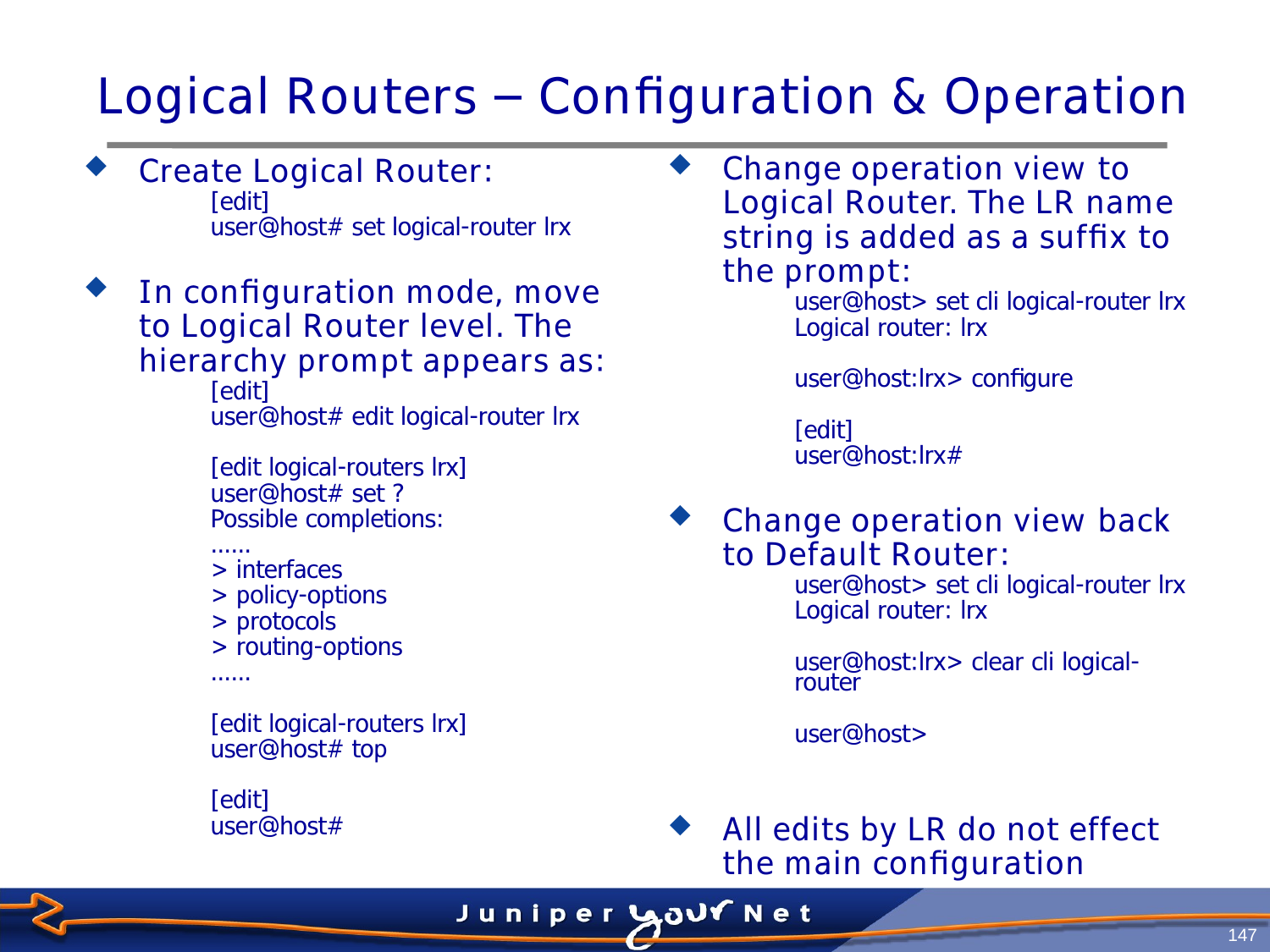

# Logical Routers – Configuration & Operation
Change operation view to Logical Router. The LR name string is added as a suffix to the prompt:
	user@host> set cli logical-router lrx
	Logical router: lrx

	user@host:lrx> configure

	[edit]
	user@host:lrx#

Change operation view back to Default Router:
	user@host> set cli logical-router lrx
	Logical router: lrx

	user@host:lrx> clear cli logical-router

	user@host>

All edits by LR do not effect the main configuration
Create Logical Router:
	[edit]
	user@host# set logical-router lrx

In configuration mode, move to Logical Router level. The hierarchy prompt appears as:
	[edit]
	user@host# edit logical-router lrx

	[edit logical-routers lrx]
	user@host# set ?
	Possible completions:
	……
	> interfaces
	> policy-options
	> protocols
	> routing-options
	……

	[edit logical-routers lrx]
	user@host# top

	[edit]
	user@host#